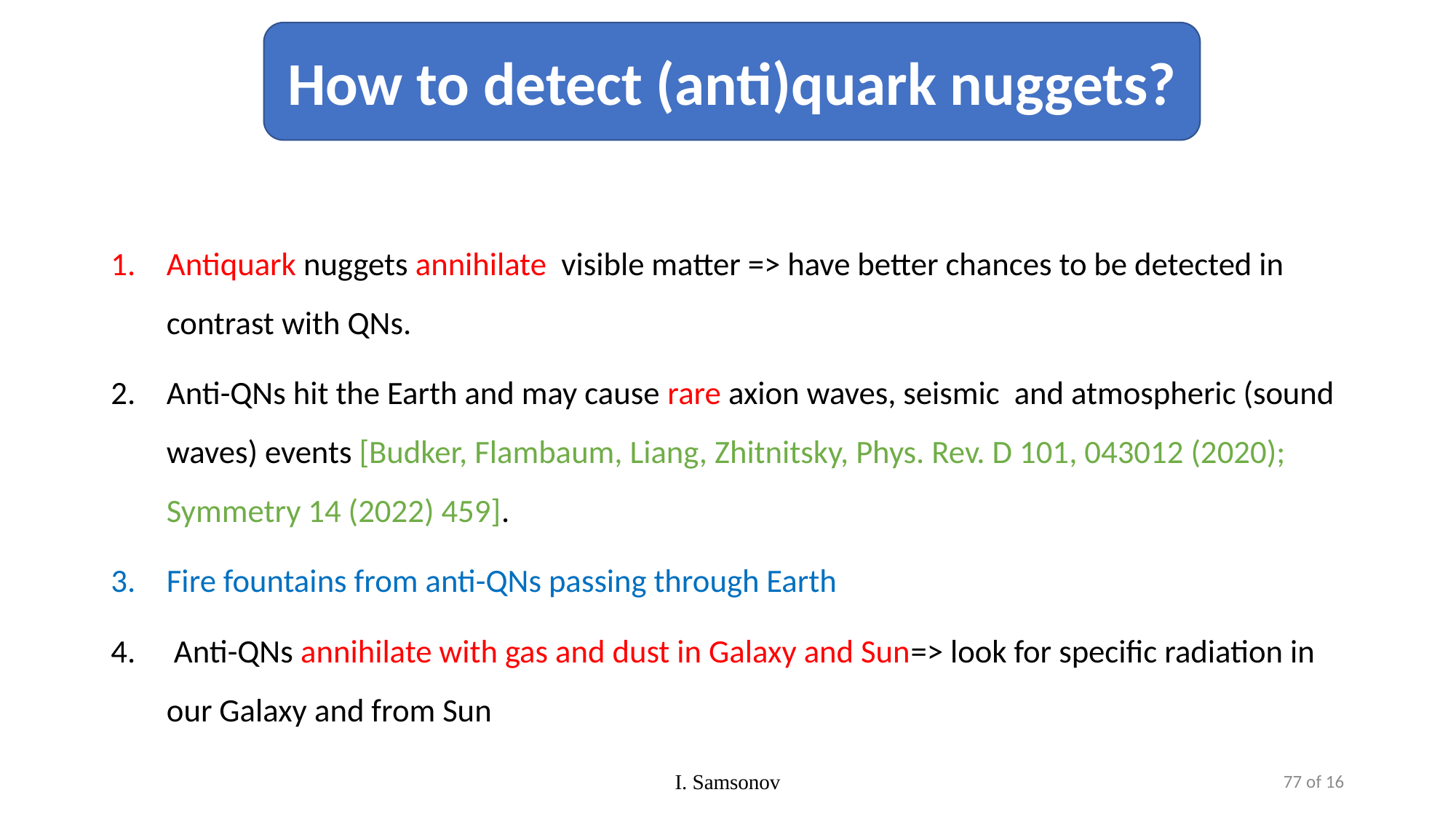

How to detect (anti)quark nuggets?
Antiquark nuggets annihilate  visible matter => have better chances to be detected in contrast with QNs.
Anti-QNs hit the Earth and may cause rare axion waves, seismic  and atmospheric (sound waves) events [Budker, Flambaum, Liang, Zhitnitsky, Phys. Rev. D 101, 043012 (2020); Symmetry 14 (2022) 459].
Fire fountains from anti-QNs passing through Earth
 Anti-QNs annihilate with gas and dust in Galaxy and Sun=> look for specific radiation in our Galaxy and from Sun

I. Samsonov
77 of 16